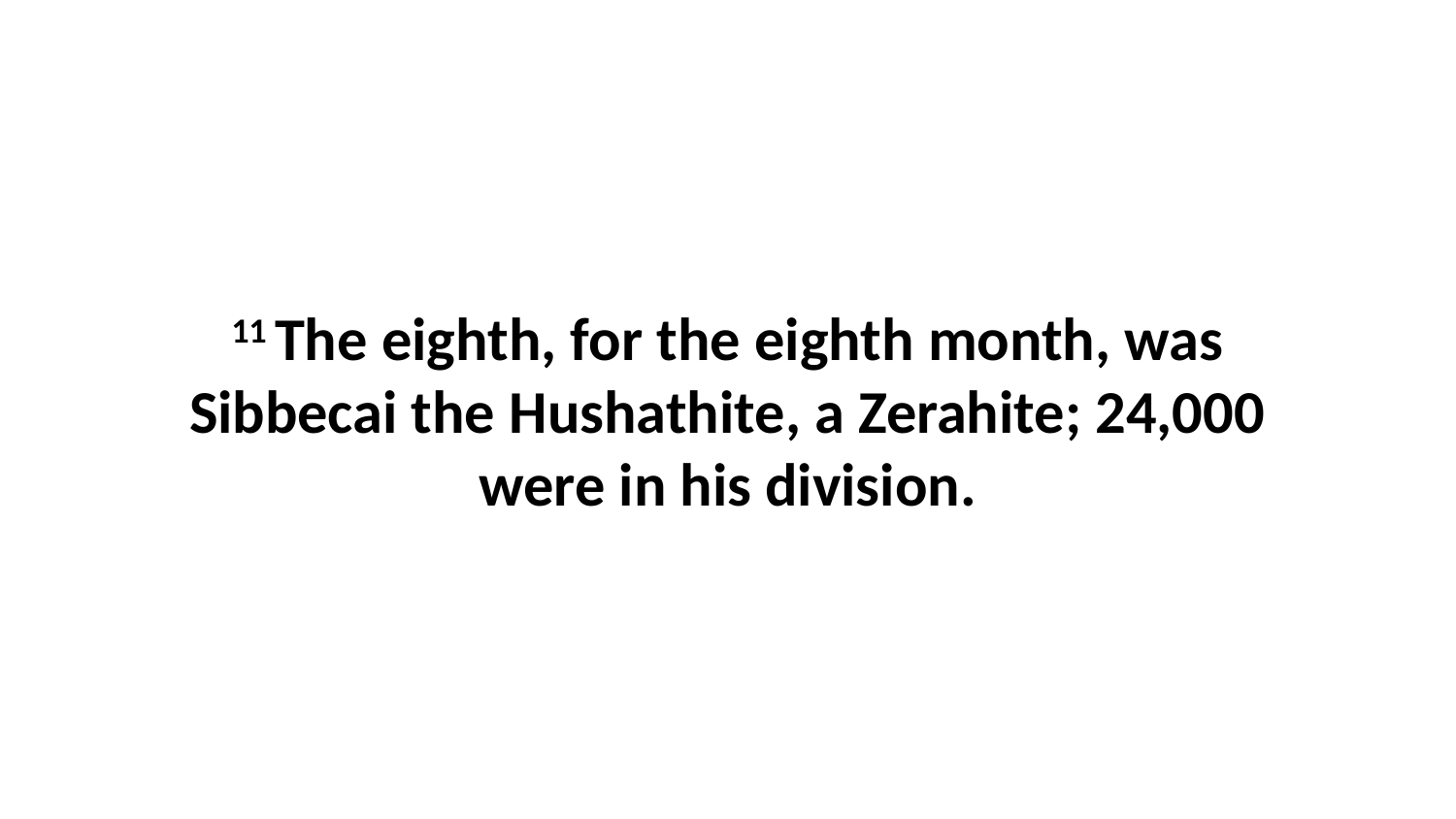

11 The eighth, for the eighth month, was Sibbecai the Hushathite, a Zerahite; 24,000 were in his division.